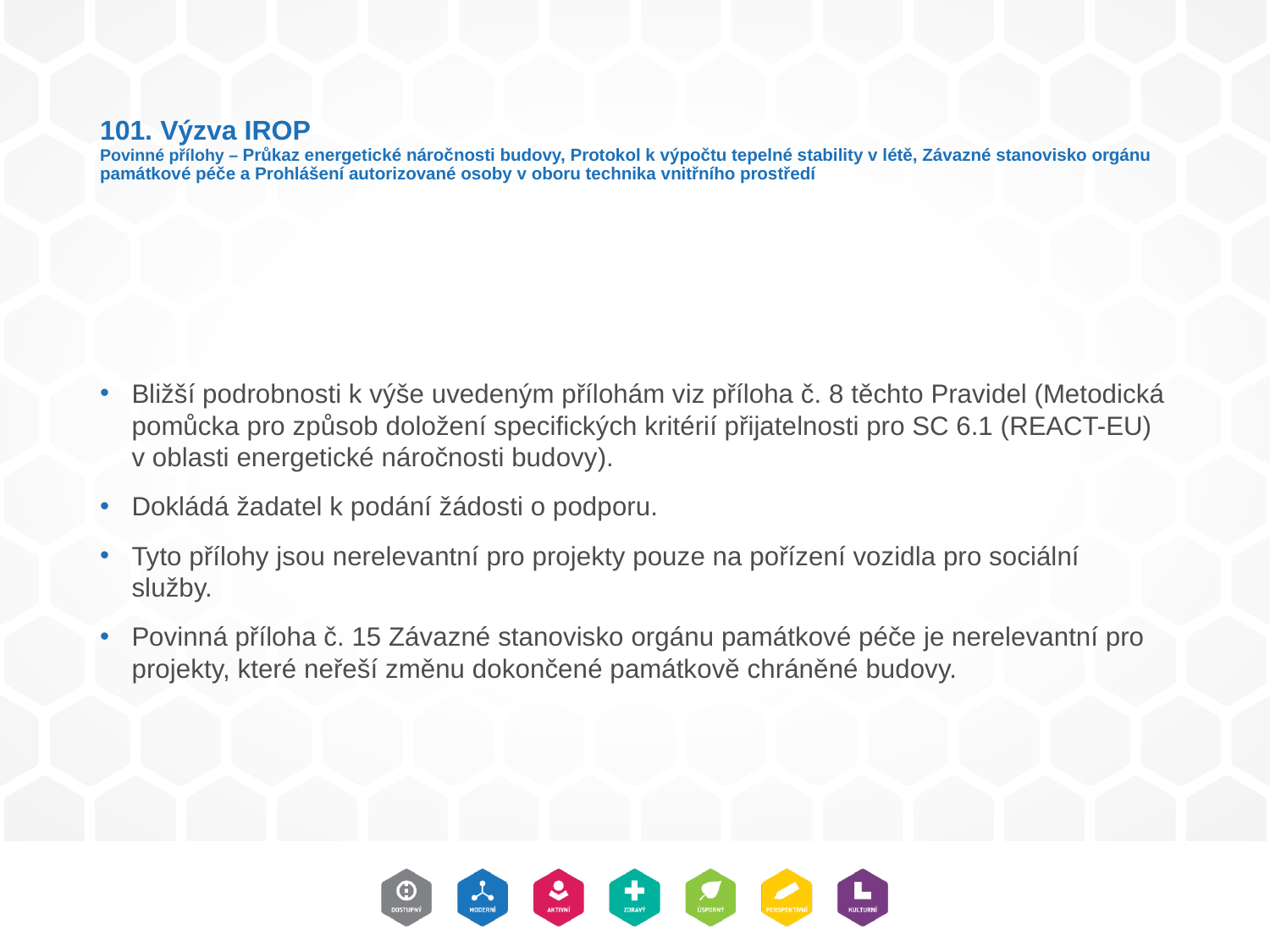

# 101. Výzva IROP Povinné přílohy – Průkaz energetické náročnosti budovy, Protokol k výpočtu tepelné stability v létě, Závazné stanovisko orgánu památkové péče a Prohlášení autorizované osoby v oboru technika vnitřního prostředí

Bližší podrobnosti k výše uvedeným přílohám viz příloha č. 8 těchto Pravidel (Metodická pomůcka pro způsob doložení specifických kritérií přijatelnosti pro SC 6.1 (REACT-EU) v oblasti energetické náročnosti budovy).
Dokládá žadatel k podání žádosti o podporu.
Tyto přílohy jsou nerelevantní pro projekty pouze na pořízení vozidla pro sociální služby.
Povinná příloha č. 15 Závazné stanovisko orgánu památkové péče je nerelevantní pro projekty, které neřeší změnu dokončené památkově chráněné budovy.